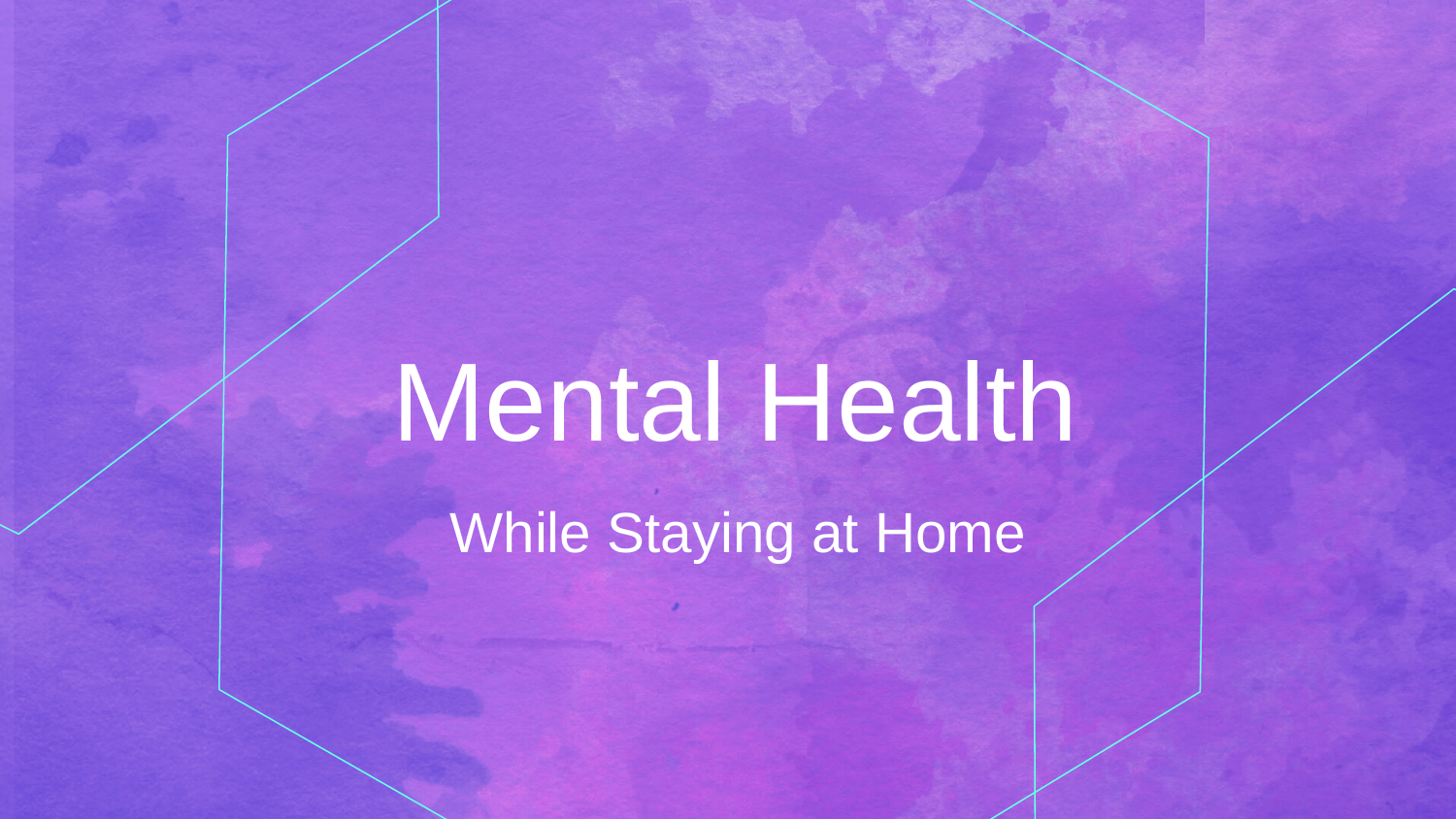

# Mental Health

While Staying at Home